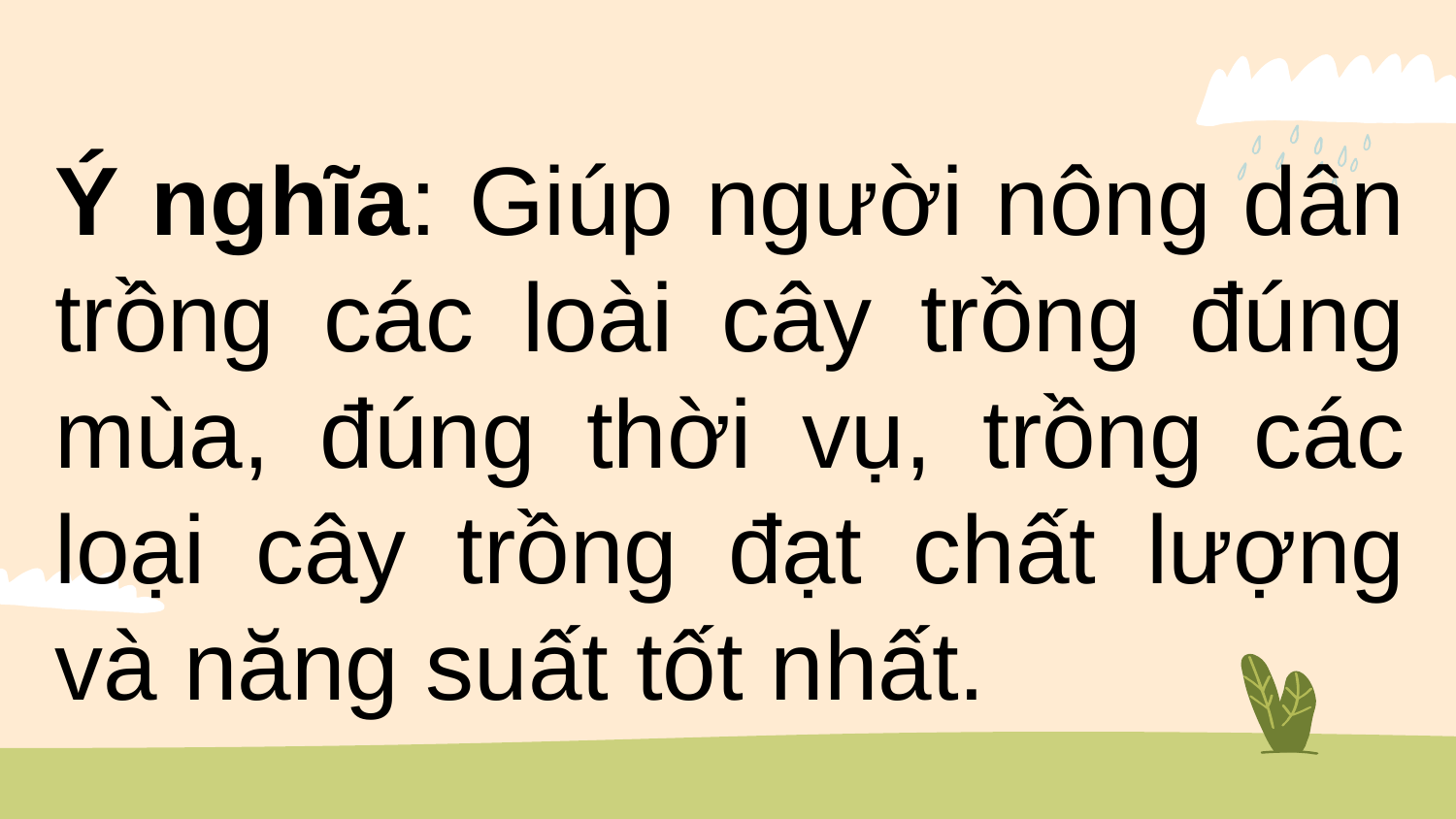

Ý nghĩa: Giúp người nông dân trồng các loài cây trồng đúng mùa, đúng thời vụ, trồng các loại cây trồng đạt chất lượng và năng suất tốt nhất.